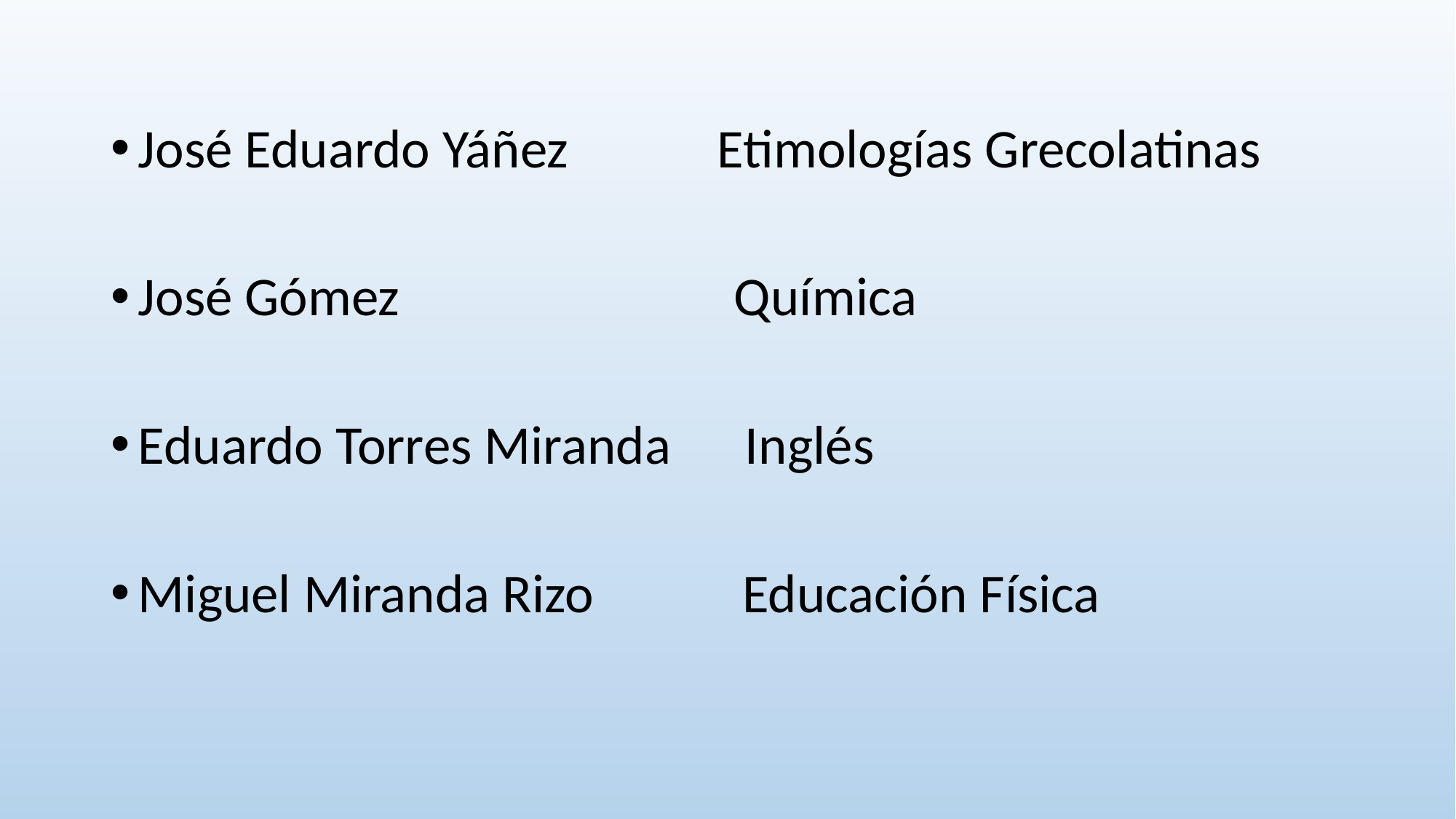

#

José Eduardo Yáñez            Etimologías Grecolatinas

José Gómez                           Química

Eduardo Torres Miranda      Inglés

Miguel Miranda Rizo            Educación Física